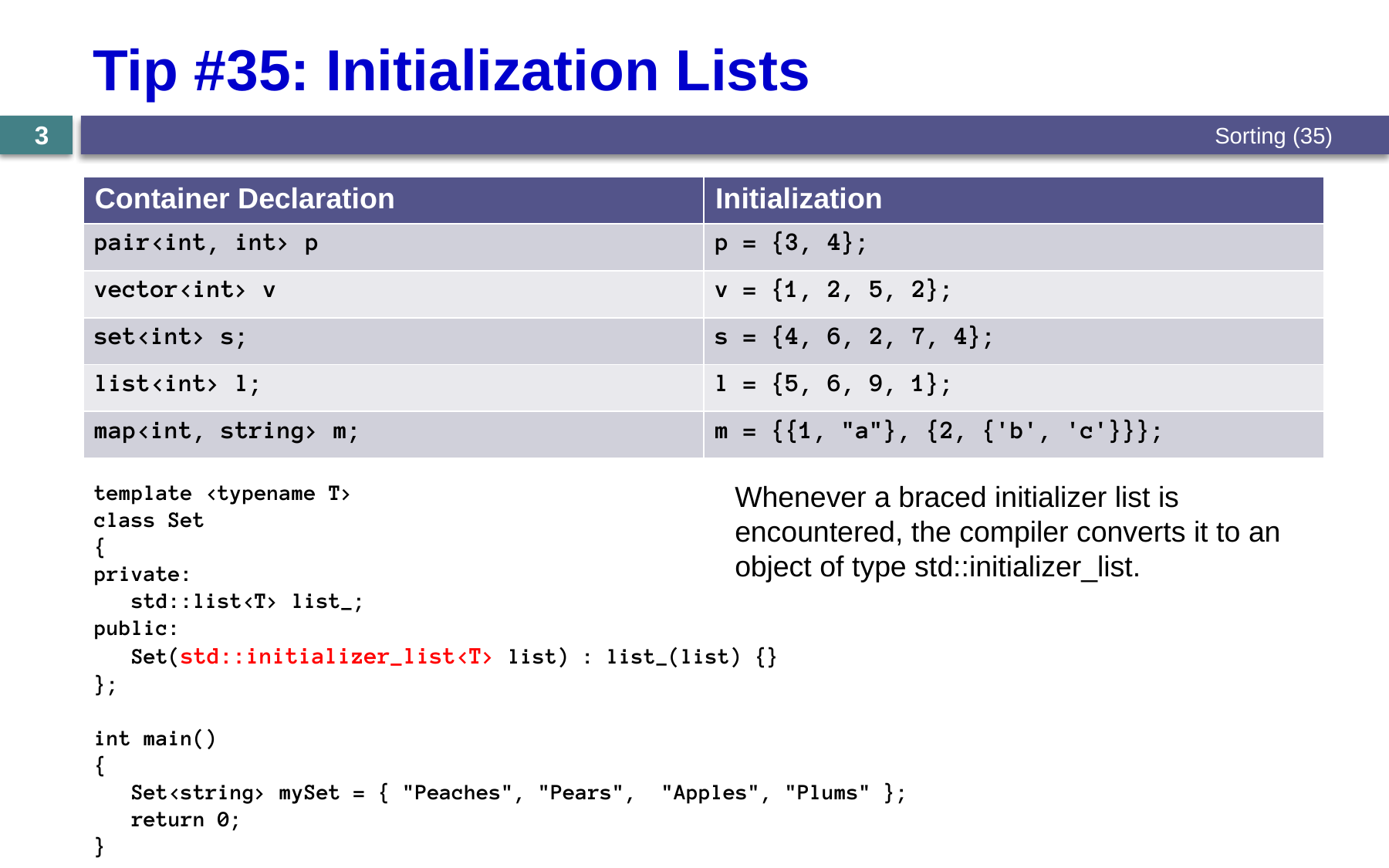

# Tip #35: Initialization Lists
Sorting (35)
3
| Container Declaration | Initialization |
| --- | --- |
| pair<int, int> p | p = {3, 4}; |
| vector<int> v | v = {1, 2, 5, 2}; |
| set<int> s; | s = {4, 6, 2, 7, 4}; |
| list<int> l; | l = {5, 6, 9, 1}; |
| map<int, string> m; | m = {{1, "a"}, {2, {'b', 'c'}}}; |
template <typename T>
class Set
{
private:
   std::list<T> list_;
public:
   Set(std::initializer_list<T> list) : list_(list) {}
};

int main()
{
   Set<string> mySet = { "Peaches", "Pears",  "Apples", "Plums" };
   return 0;
}
Whenever a braced initializer list is encountered, the compiler converts it to an object of type std::initializer_list.